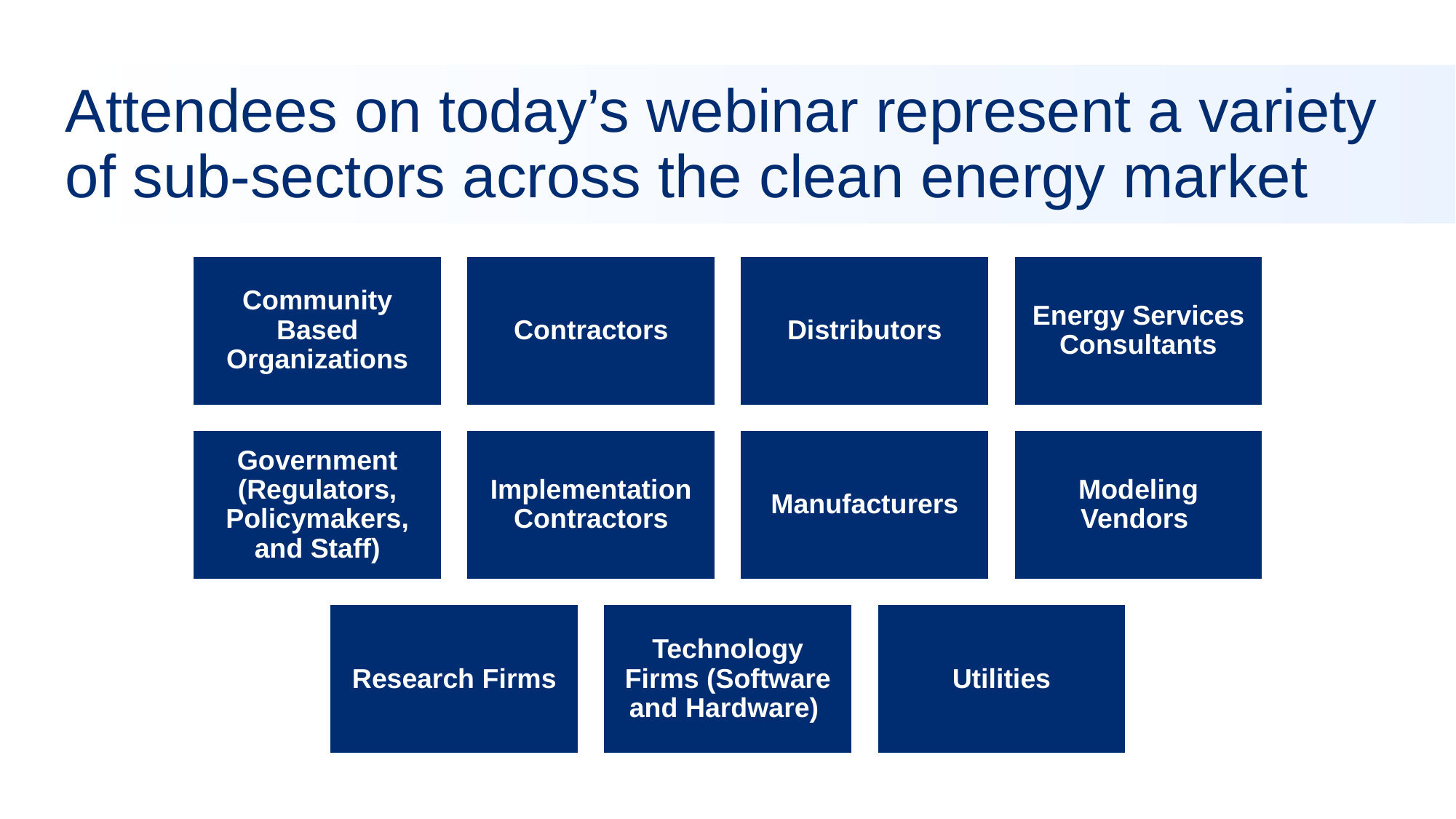

# Attendees on today’s webinar represent a variety of sub-sectors across the clean energy market
Community Based Organizations
Contractors
Distributors
Energy Services Consultants
Government (Regulators, Policymakers, and Staff)
Implementation Contractors
Manufacturers
Modeling Vendors
Research Firms
Technology Firms (Software and Hardware)
Utilities